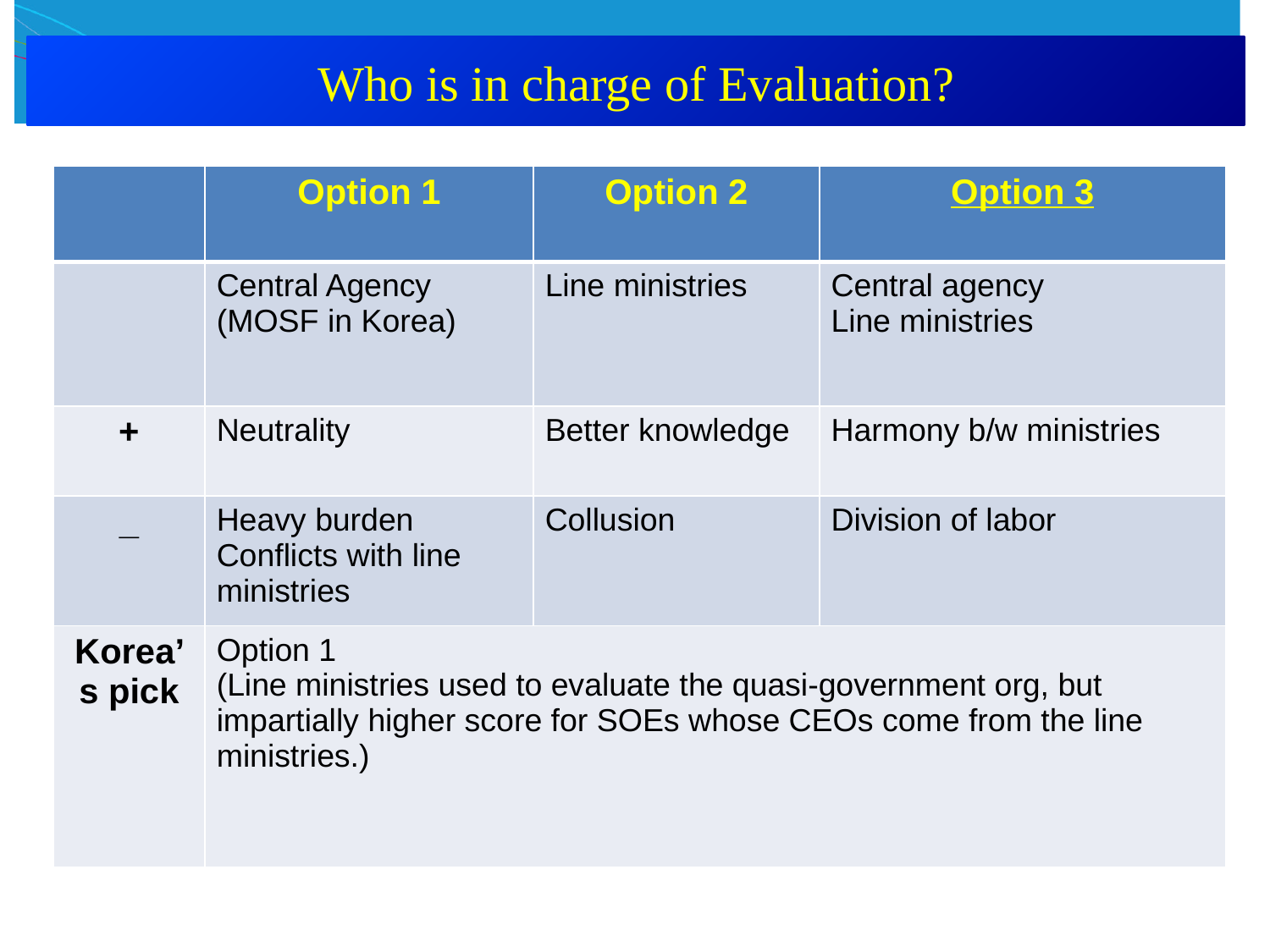

Who is in charge of Evaluation?
|  | Option 1 | Option 2 | Option 3 |
| --- | --- | --- | --- |
|  | Central Agency (MOSF in Korea) | Line ministries | Central agency Line ministries |
| + | Neutrality | Better knowledge | Harmony b/w ministries |
| \_ | Heavy burden Conflicts with line ministries | Collusion | Division of labor |
| Korea’s pick | Option 1 (Line ministries used to evaluate the quasi-government org, but impartially higher score for SOEs whose CEOs come from the line ministries.) |  |  |